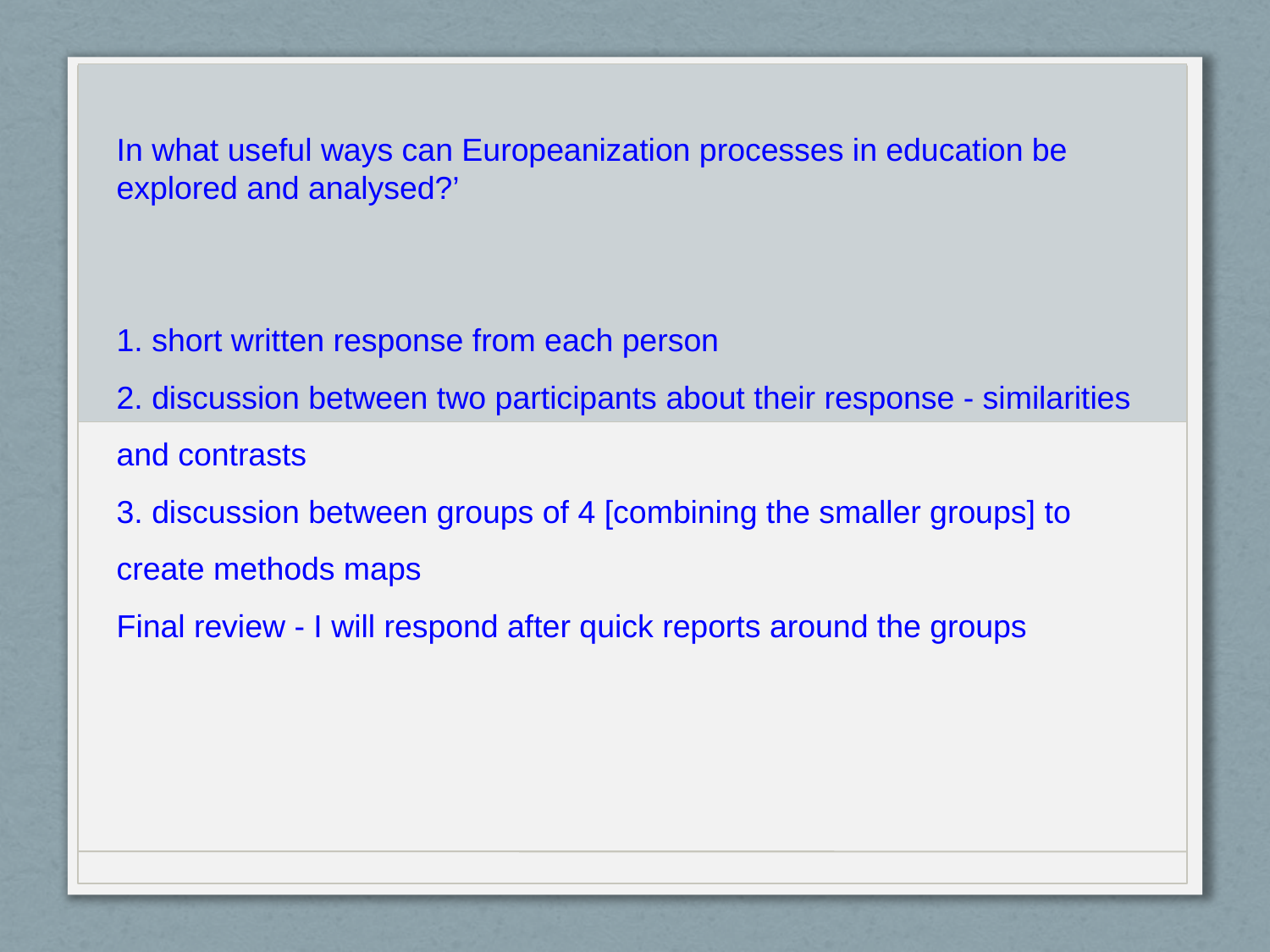

In what useful ways can Europeanization processes in education be explored and analysed?’

1. short written response from each person
2. discussion between two participants about their response - similarities and contrasts
3. discussion between groups of 4 [combining the smaller groups] to create methods maps
Final review - I will respond after quick reports around the groups